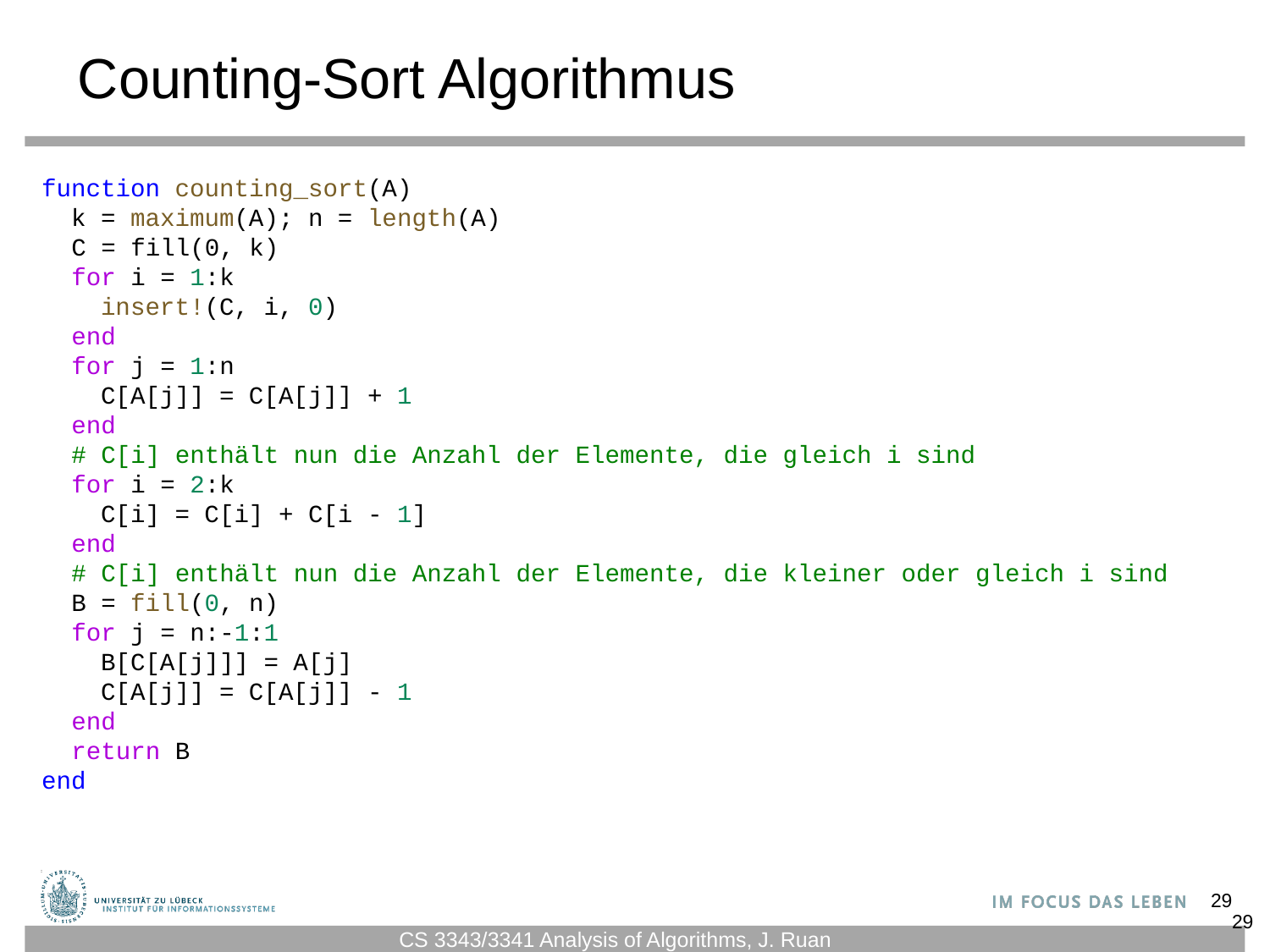

# Counting-Sort Algorithmus
function counting_sort(A)
  k = maximum(A); n = length(A)
  C = fill(0, k)
  for i = 1:k
    insert!(C, i, 0)
  end
  for j = 1:n
    C[A[j]] = C[A[j]] + 1
  end
  # C[i] enthält nun die Anzahl der Elemente, die gleich i sind
  for i = 2:k
    C[i] = C[i] + C[i - 1]
  end
  # C[i] enthält nun die Anzahl der Elemente, die kleiner oder gleich i sind
  B = fill(0, n)
  for j = n:-1:1
    B[C[A[j]]] = A[j]
    C[A[j]] = C[A[j]] - 1
  end
  return B
end
29
29
CS 3343/3341 Analysis of Algorithms, J. Ruan